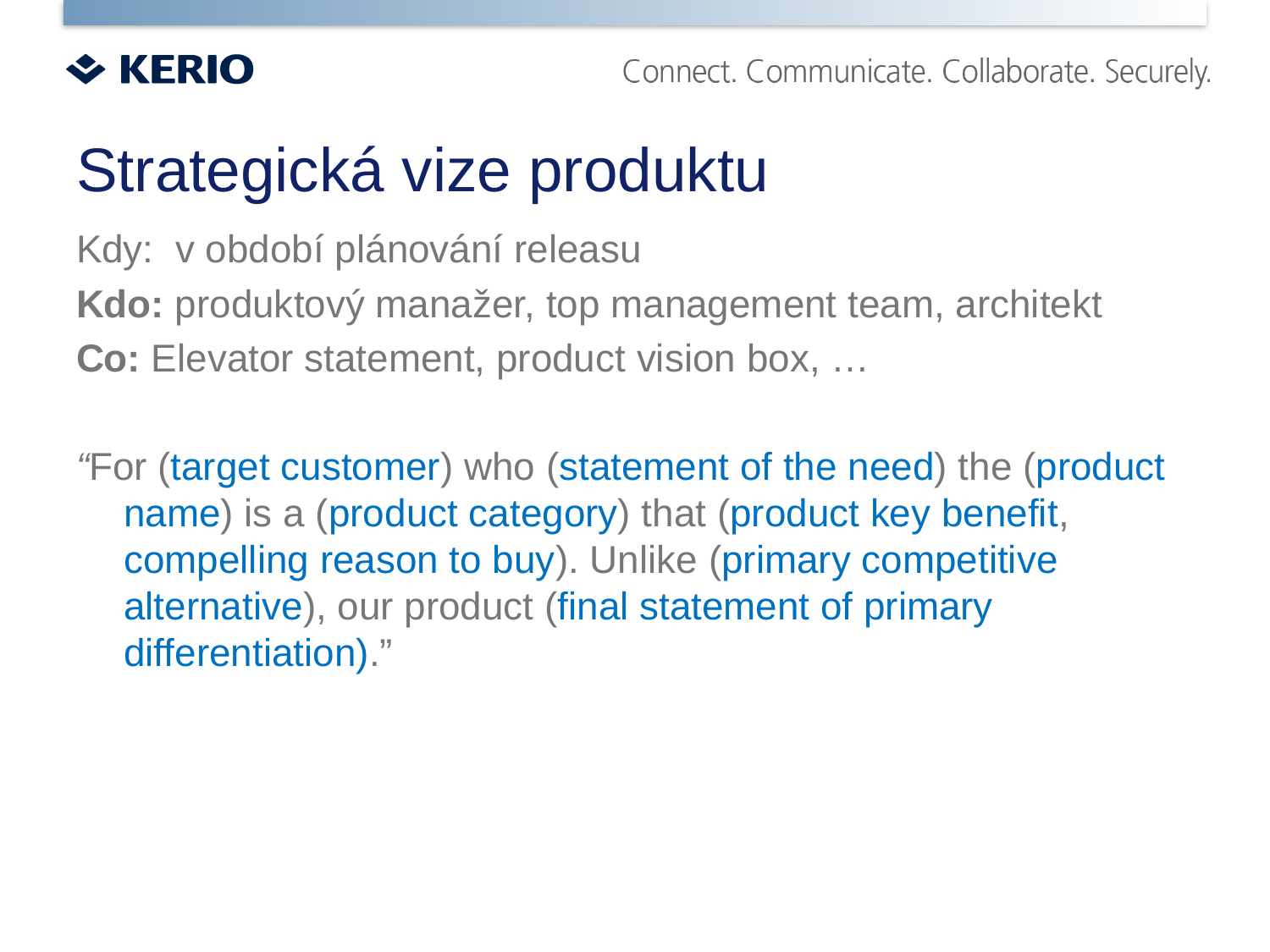

# Strategická vize produktu
Kdy:  v období plánování releasu
Kdo: produktový manažer, top management team, architekt
Co: Elevator statement, product vision box, …

“For (target customer) who (statement of the need) the (product name) is a (product category) that (product key benefit, compelling reason to buy). Unlike (primary competitive alternative), our product (final statement of primary differentiation).”